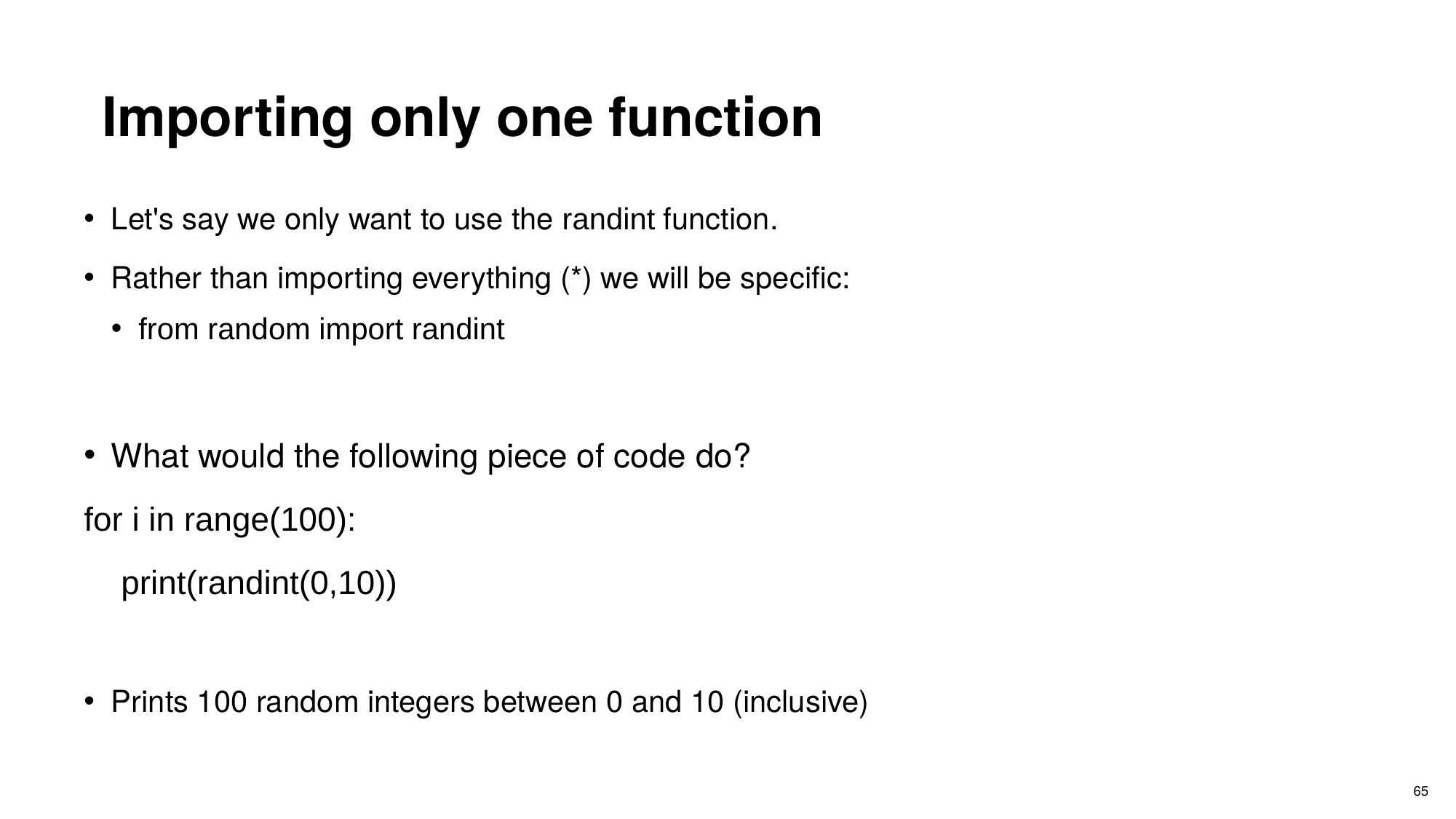

Importing only one function

Let's say we only want to use the randint function.
Rather than importing everything (*) we will be specific:
from random import randint

What would the following piece of code do?
for i in range(100):
    print(randint(0,10))

Prints 100 random integers between 0 and 10 (inclusive)

65